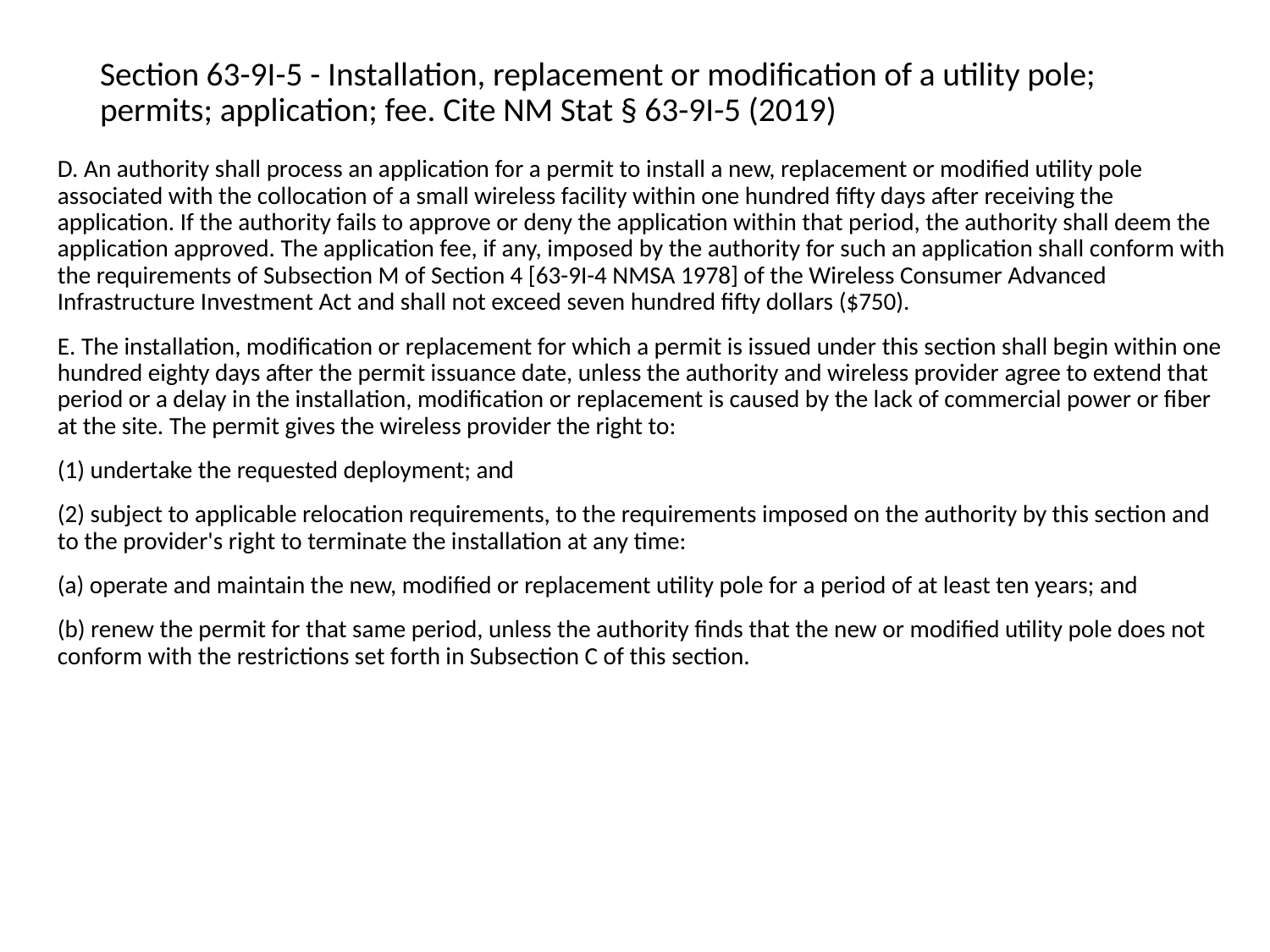

# Section 63-9I-5 - Installation, replacement or modification of a utility pole; permits; application; fee. Cite NM Stat § 63-9I-5 (2019)
D. An authority shall process an application for a permit to install a new, replacement or modified utility pole associated with the collocation of a small wireless facility within one hundred fifty days after receiving the application. If the authority fails to approve or deny the application within that period, the authority shall deem the application approved. The application fee, if any, imposed by the authority for such an application shall conform with the requirements of Subsection M of Section 4 [63-9I-4 NMSA 1978] of the Wireless Consumer Advanced Infrastructure Investment Act and shall not exceed seven hundred fifty dollars ($750).
E. The installation, modification or replacement for which a permit is issued under this section shall begin within one hundred eighty days after the permit issuance date, unless the authority and wireless provider agree to extend that period or a delay in the installation, modification or replacement is caused by the lack of commercial power or fiber at the site. The permit gives the wireless provider the right to:
(1) undertake the requested deployment; and
(2) subject to applicable relocation requirements, to the requirements imposed on the authority by this section and to the provider's right to terminate the installation at any time:
(a) operate and maintain the new, modified or replacement utility pole for a period of at least ten years; and
(b) renew the permit for that same period, unless the authority finds that the new or modified utility pole does not conform with the restrictions set forth in Subsection C of this section.